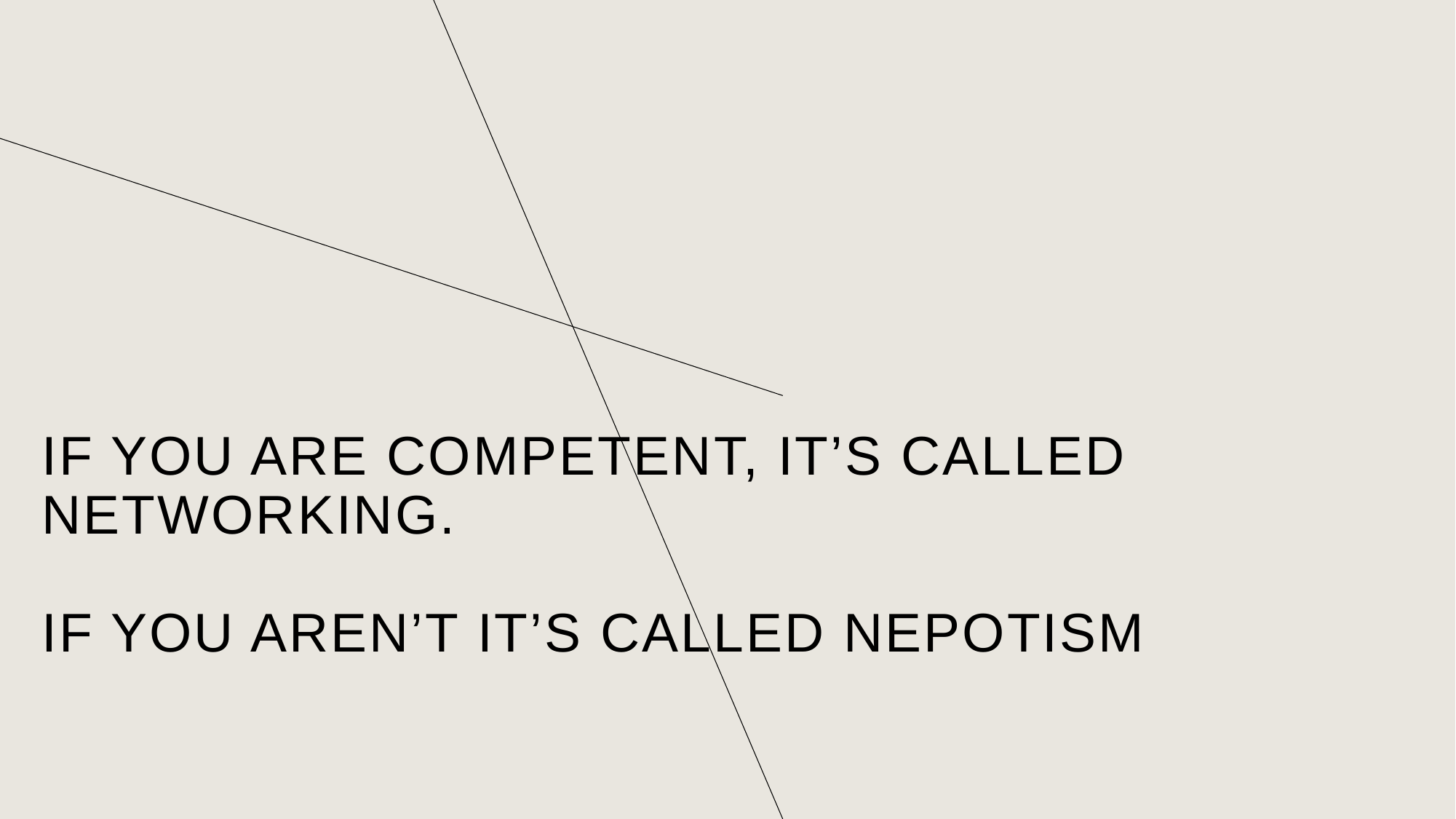

# If you are competent, it’s called Networking. if you aren’t It’s called Nepotism